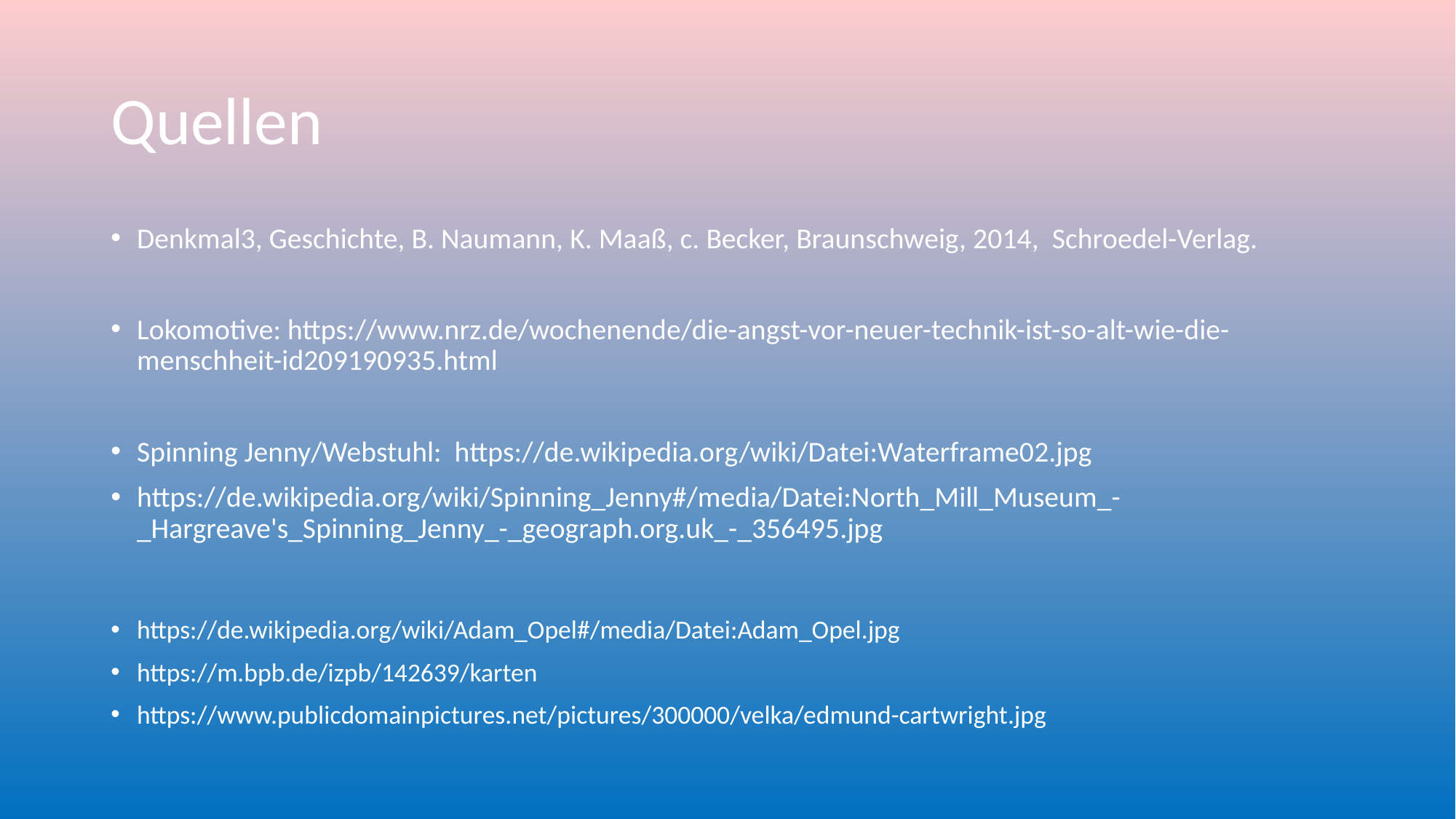

# Quellen
Denkmal3, Geschichte, B. Naumann, K. Maaß, c. Becker, Braunschweig, 2014,  Schroedel-Verlag.

Lokomotive: https://www.nrz.de/wochenende/die-angst-vor-neuer-technik-ist-so-alt-wie-die-menschheit-id209190935.html

Spinning Jenny/Webstuhl:  https://de.wikipedia.org/wiki/Datei:Waterframe02.jpg
https://de.wikipedia.org/wiki/Spinning_Jenny#/media/Datei:North_Mill_Museum_-_Hargreave's_Spinning_Jenny_-_geograph.org.uk_-_356495.jpg

https://de.wikipedia.org/wiki/Adam_Opel#/media/Datei:Adam_Opel.jpg
https://m.bpb.de/izpb/142639/karten
https://www.publicdomainpictures.net/pictures/300000/velka/edmund-cartwright.jpg